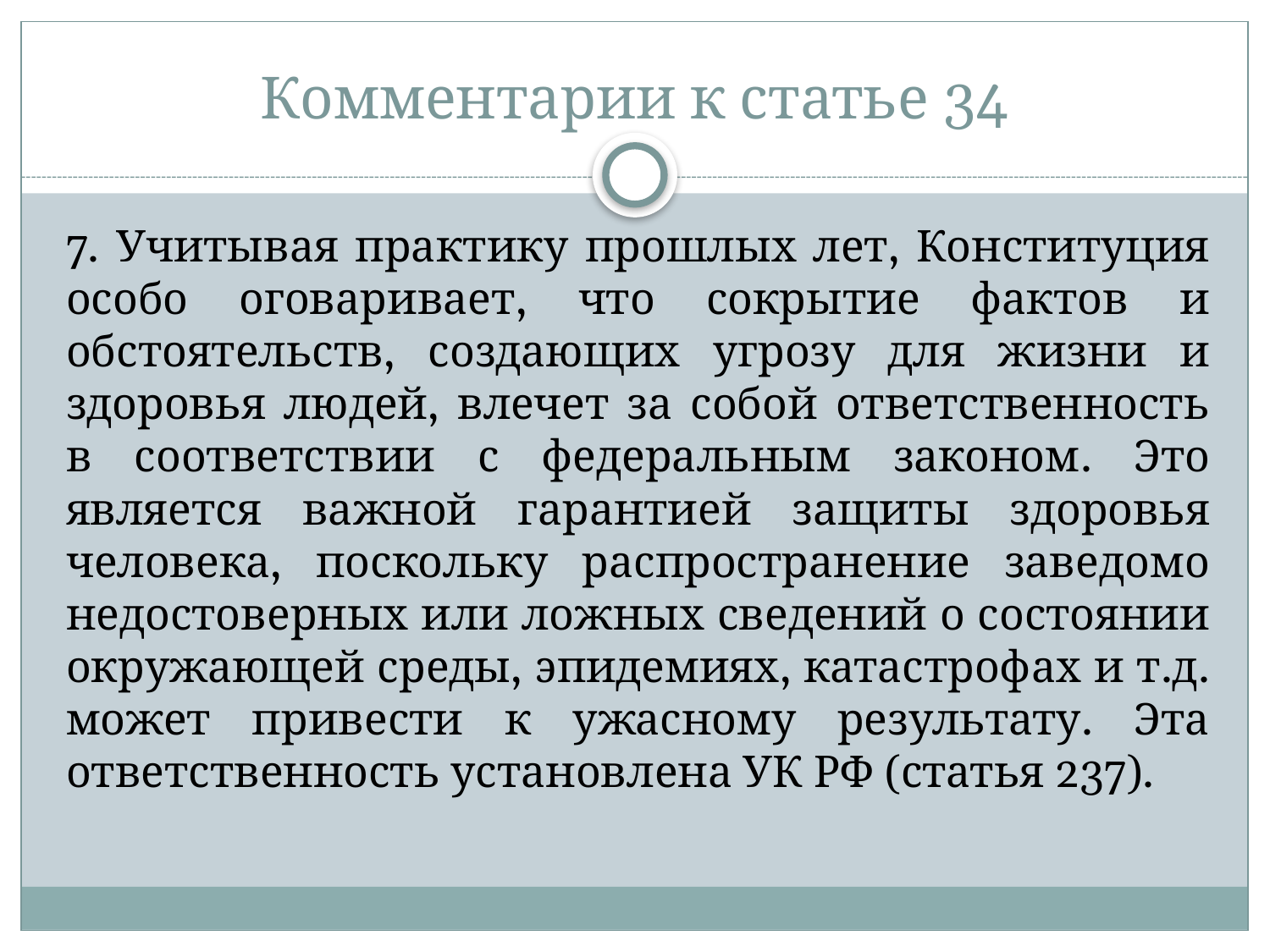

# Комментарии к статье 34
7. Учитывая практику прошлых лет, Конституция особо оговаривает, что сокрытие фактов и обстоятельств, создающих угрозу для жизни и здоровья людей, влечет за собой ответственность в соответствии с федеральным законом. Это является важной гарантией защиты здоровья человека, поскольку распространение заведомо недостоверных или ложных сведений о состоянии окружающей среды, эпидемиях, катастрофах и т.д. может привести к ужасному результату. Эта ответственность установлена УК РФ (статья 237).